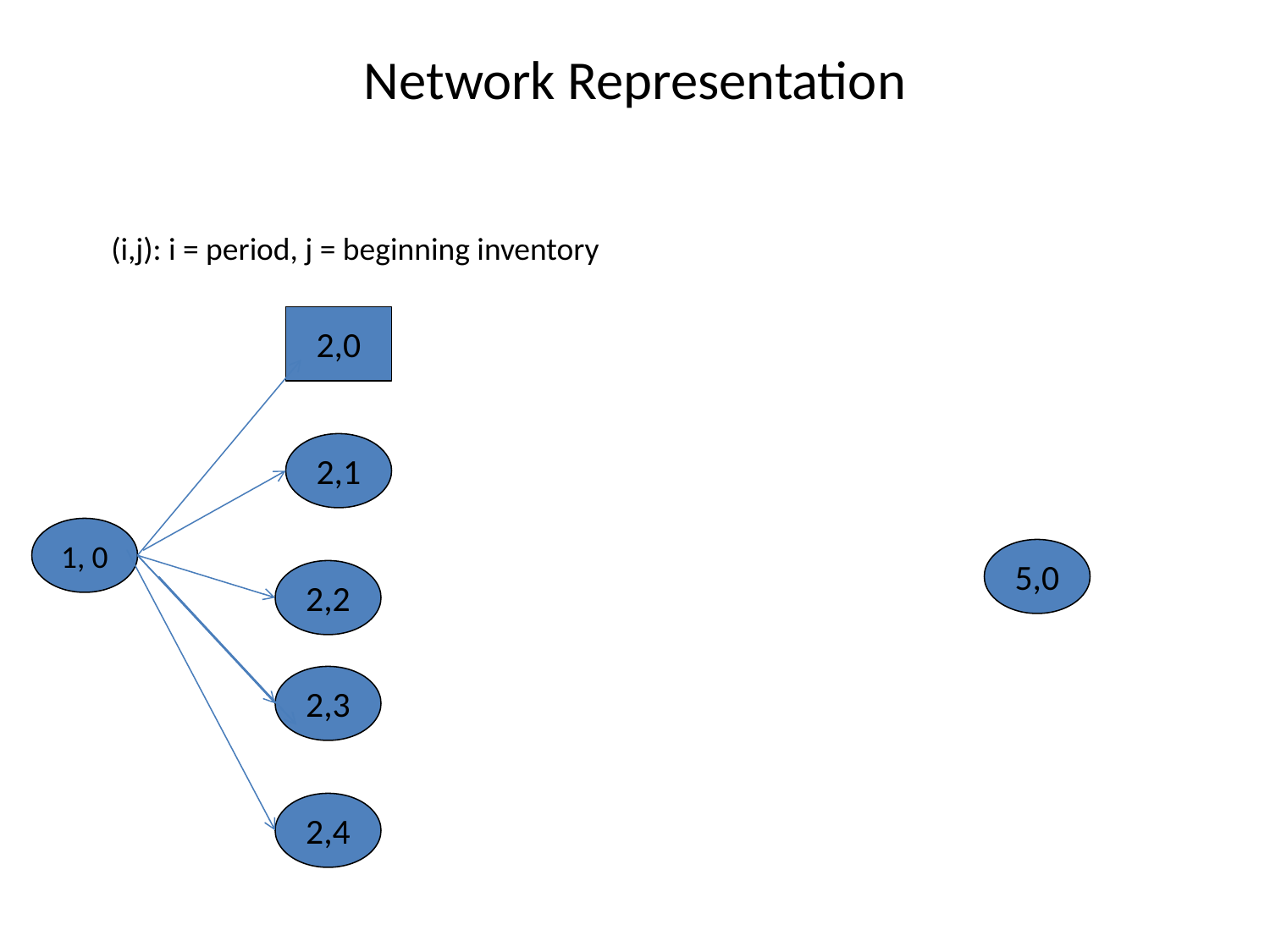

# Network Representation
(i,j): i = period, j = beginning inventory
2,0
2,1
1, 0
5,0
2,2
2,3
2,4